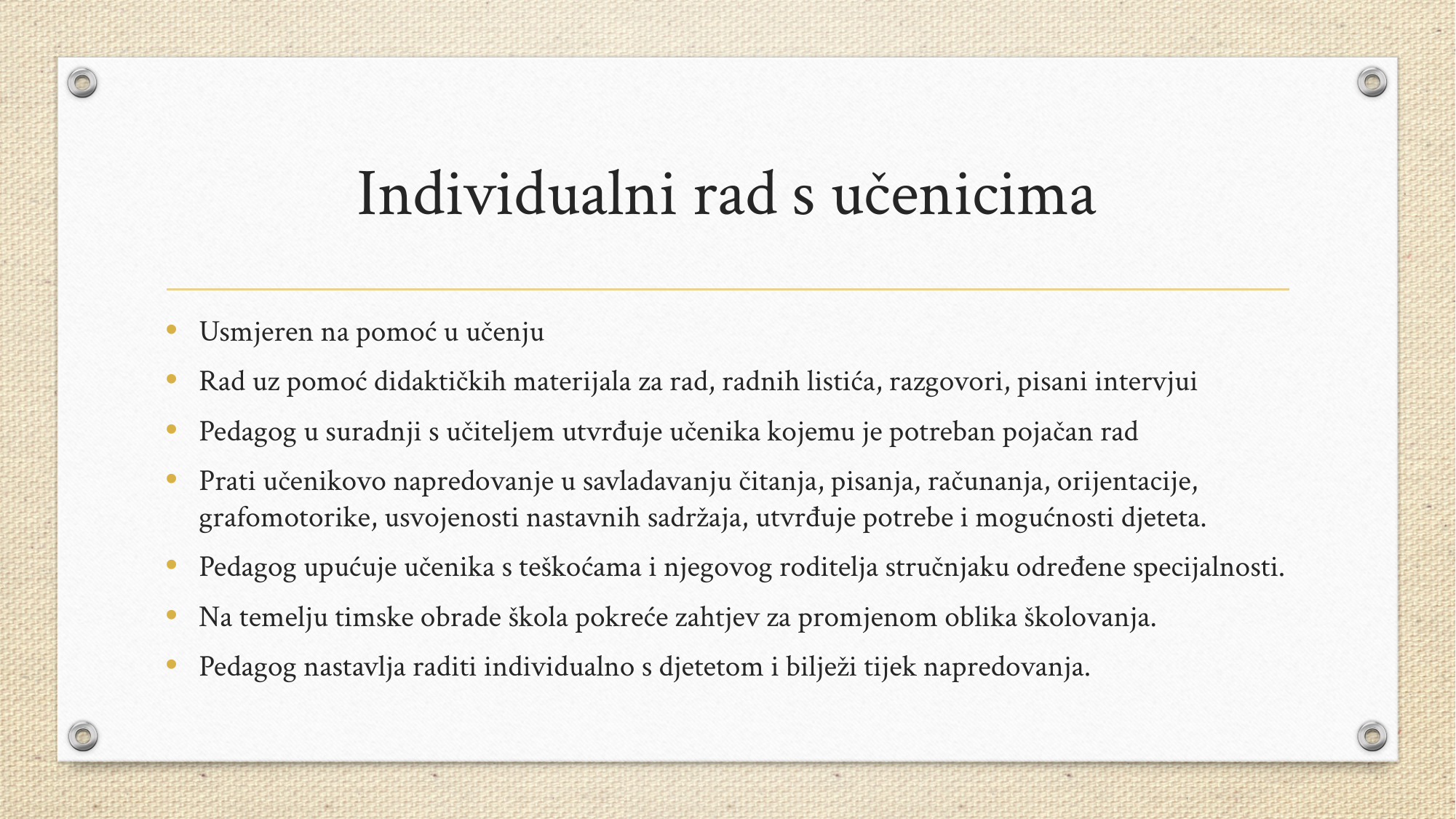

# Individualni rad s učenicima
Usmjeren na pomoć u učenju
Rad uz pomoć didaktičkih materijala za rad, radnih listića, razgovori, pisani intervjui
Pedagog u suradnji s učiteljem utvrđuje učenika kojemu je potreban pojačan rad
Prati učenikovo napredovanje u savladavanju čitanja, pisanja, računanja, orijentacije, grafomotorike, usvojenosti nastavnih sadržaja, utvrđuje potrebe i mogućnosti djeteta.
Pedagog upućuje učenika s teškoćama i njegovog roditelja stručnjaku određene specijalnosti.
Na temelju timske obrade škola pokreće zahtjev za promjenom oblika školovanja.
Pedagog nastavlja raditi individualno s djetetom i bilježi tijek napredovanja.